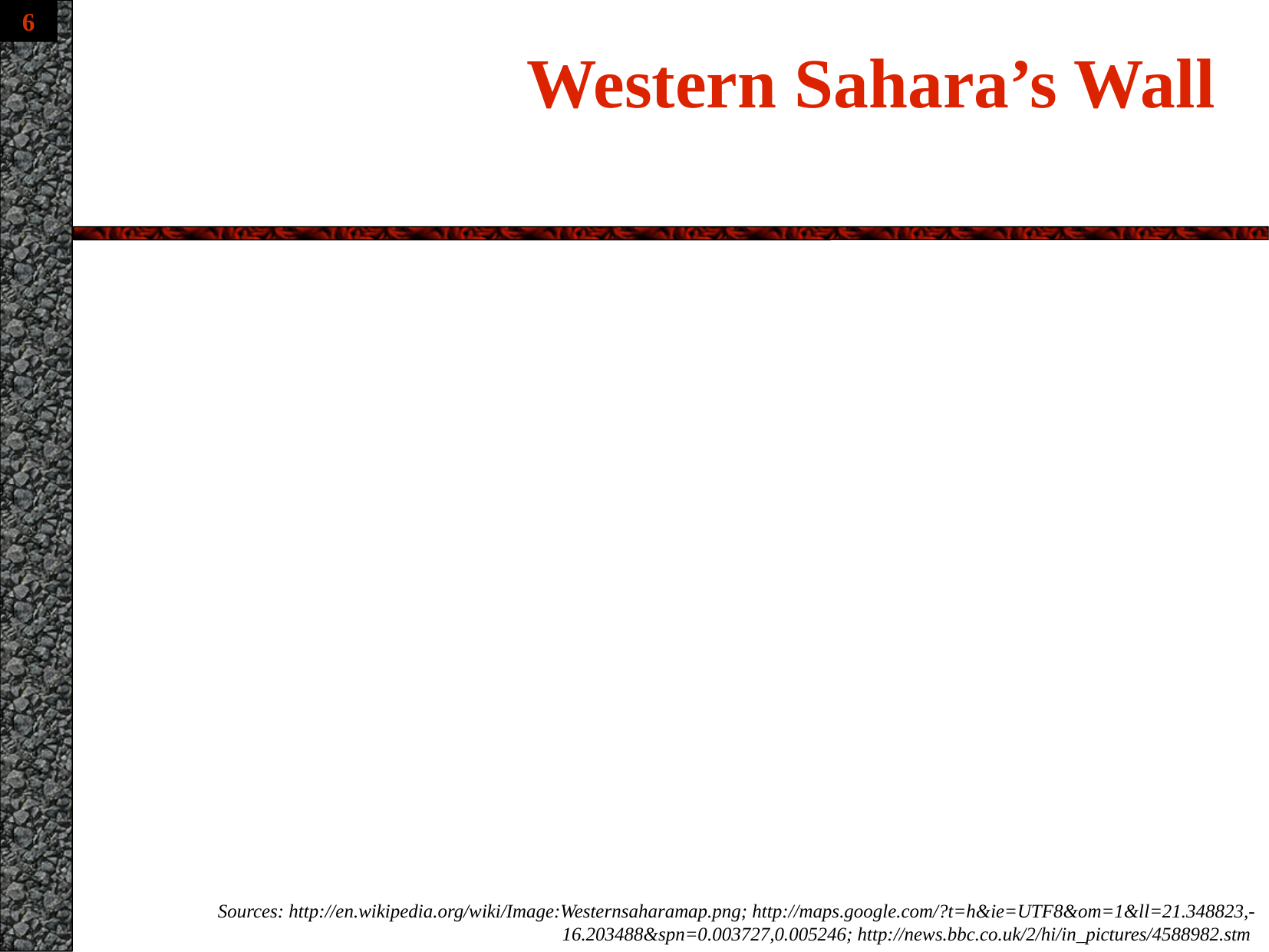

# Western Sahara’s Wall
Sources: http://en.wikipedia.org/wiki/Image:Westernsaharamap.png; http://maps.google.com/?t=h&ie=UTF8&om=1&ll=21.348823,-16.203488&spn=0.003727,0.005246; http://news.bbc.co.uk/2/hi/in_pictures/4588982.stm